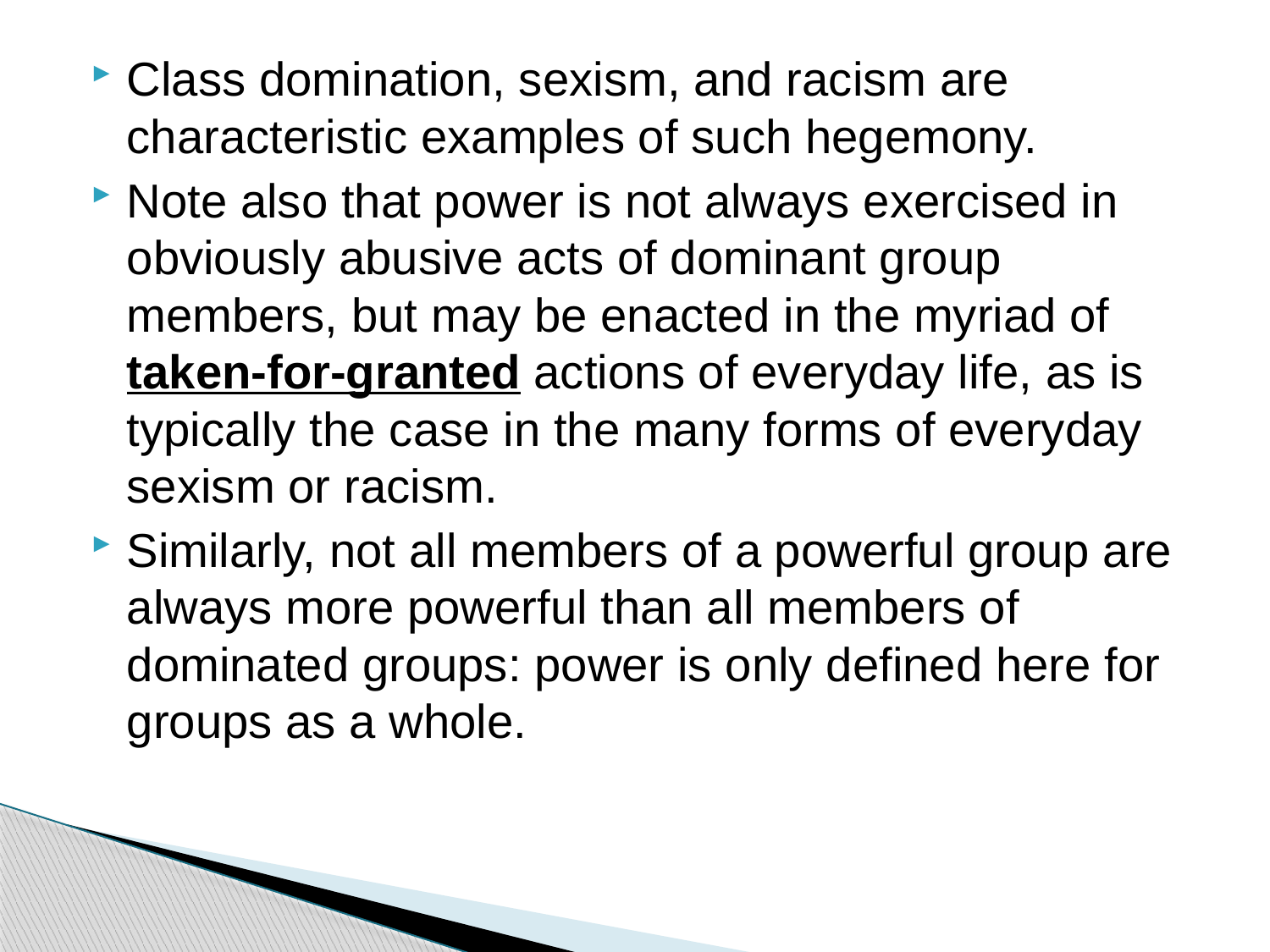

Class domination, sexism, and racism are characteristic examples of such hegemony.
Note also that power is not always exercised in obviously abusive acts of dominant group members, but may be enacted in the myriad of taken-for-granted actions of everyday life, as is typically the case in the many forms of everyday sexism or racism.
Similarly, not all members of a powerful group are always more powerful than all members of dominated groups: power is only defined here for groups as a whole.